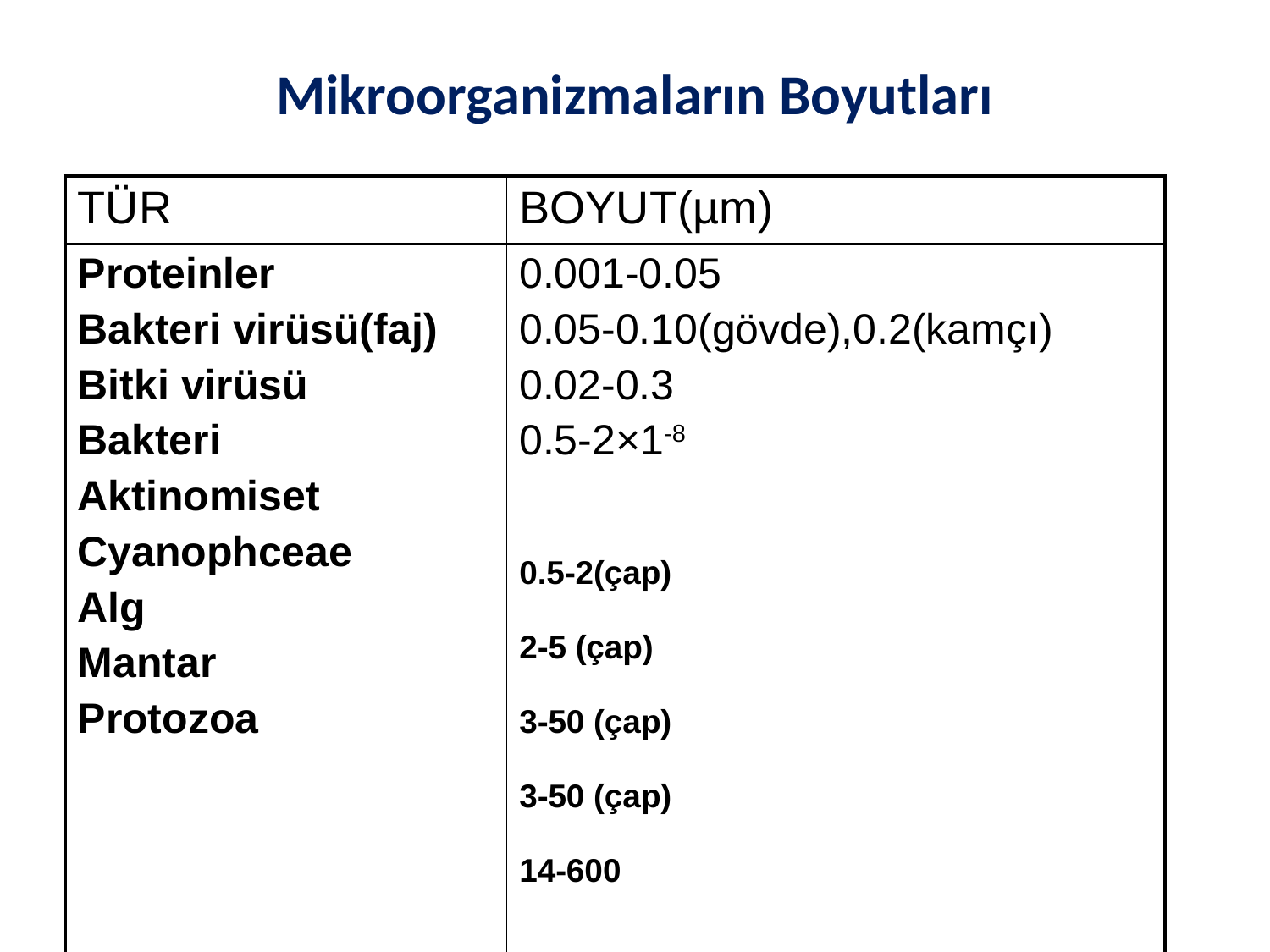

# Mikroorganizmaların Boyutları
| TÜR | BOYUT(µm) |
| --- | --- |
| Proteinler Bakteri virüsü(faj) Bitki virüsü Bakteri Aktinomiset Cyanophceae Alg Mantar Protozoa | 0.001-0.05 0.05-0.10(gövde),0.2(kamçı) 0.02-0.3 0.5-2×1-8 0.5-2(çap) 2-5 (çap) 3-50 (çap) 3-50 (çap) 14-600 |